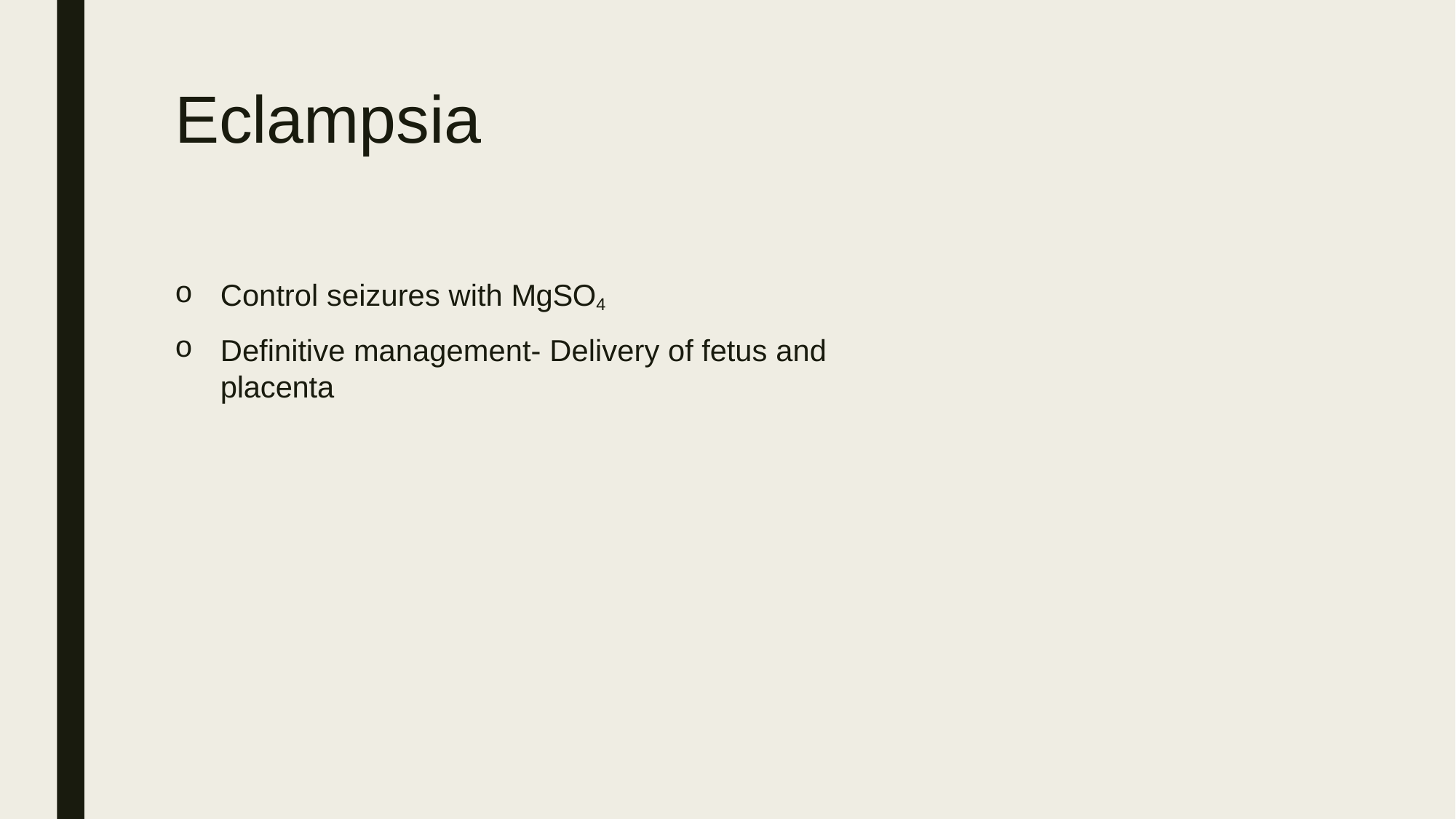

# Eclampsia
Control seizures with MgSO4
Definitive management- Delivery of fetus and placenta